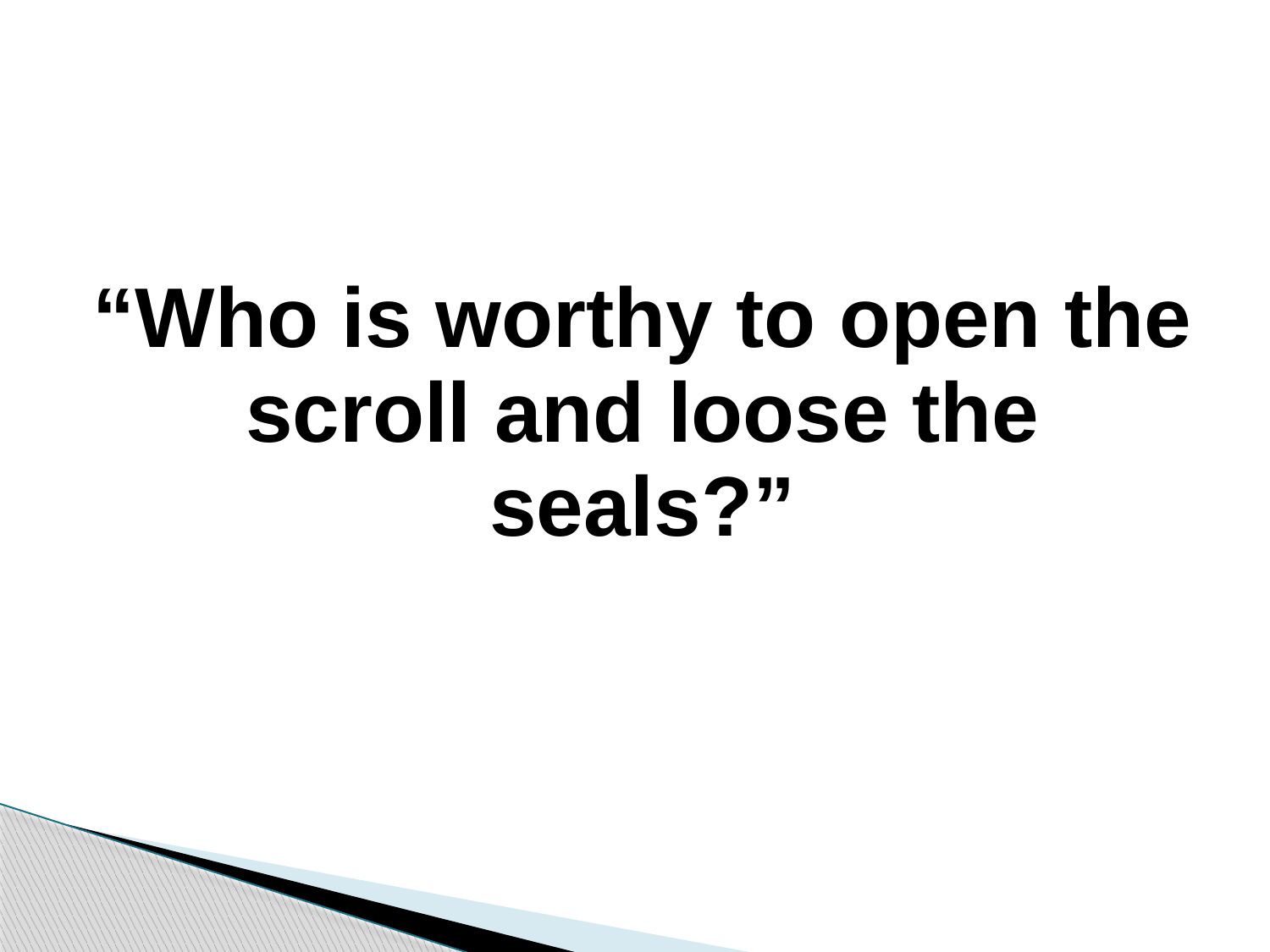

#
“Who is worthy to open the scroll and loose the seals?”